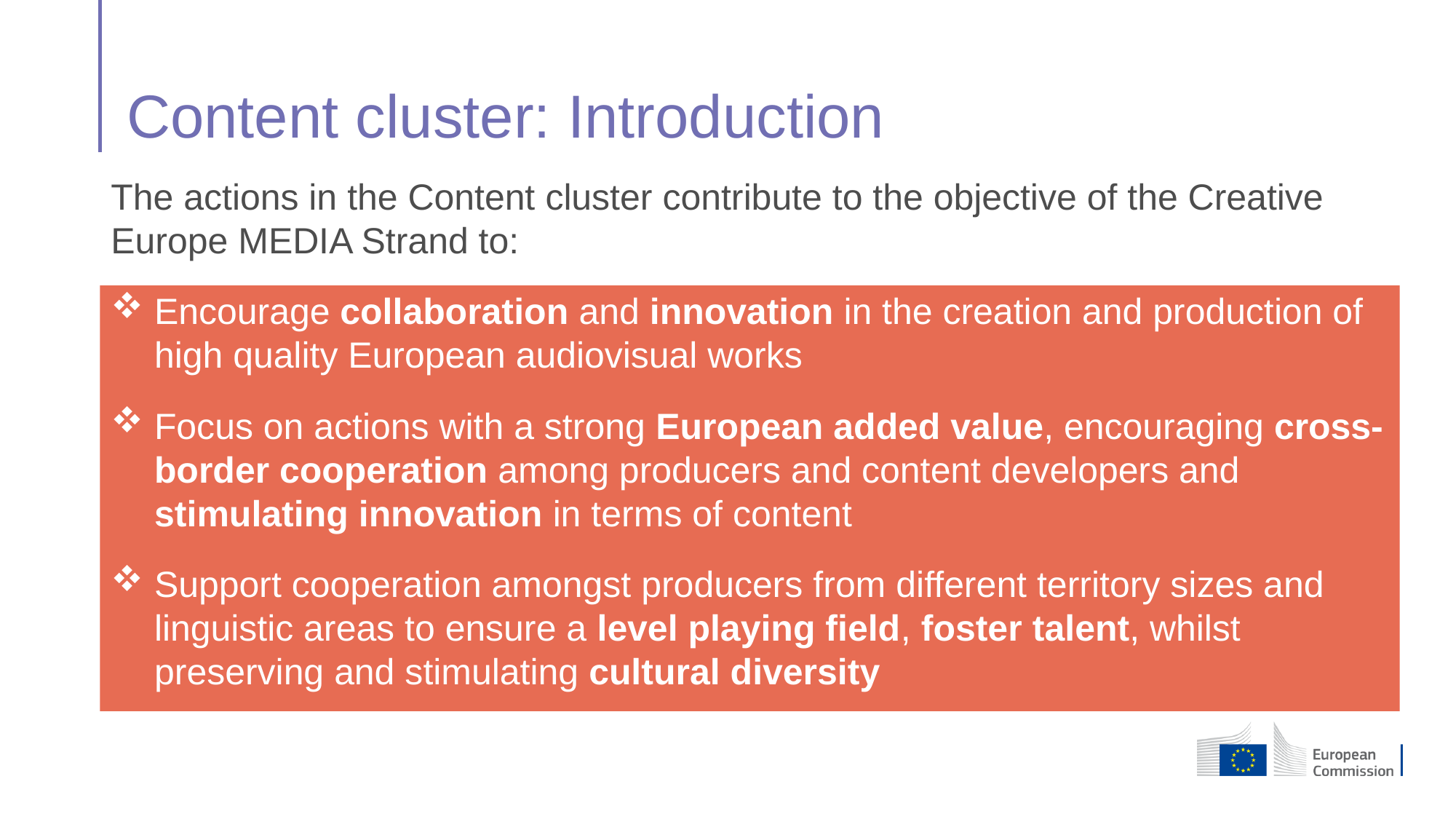

# Content cluster: Introduction
The actions in the Content cluster contribute to the objective of the Creative Europe MEDIA Strand to:
Encourage collaboration and innovation in the creation and production of high quality European audiovisual works
Focus on actions with a strong European added value, encouraging cross-border cooperation among producers and content developers and stimulating innovation in terms of content
Support cooperation amongst producers from different territory sizes and linguistic areas to ensure a level playing field, foster talent, whilst preserving and stimulating cultural diversity